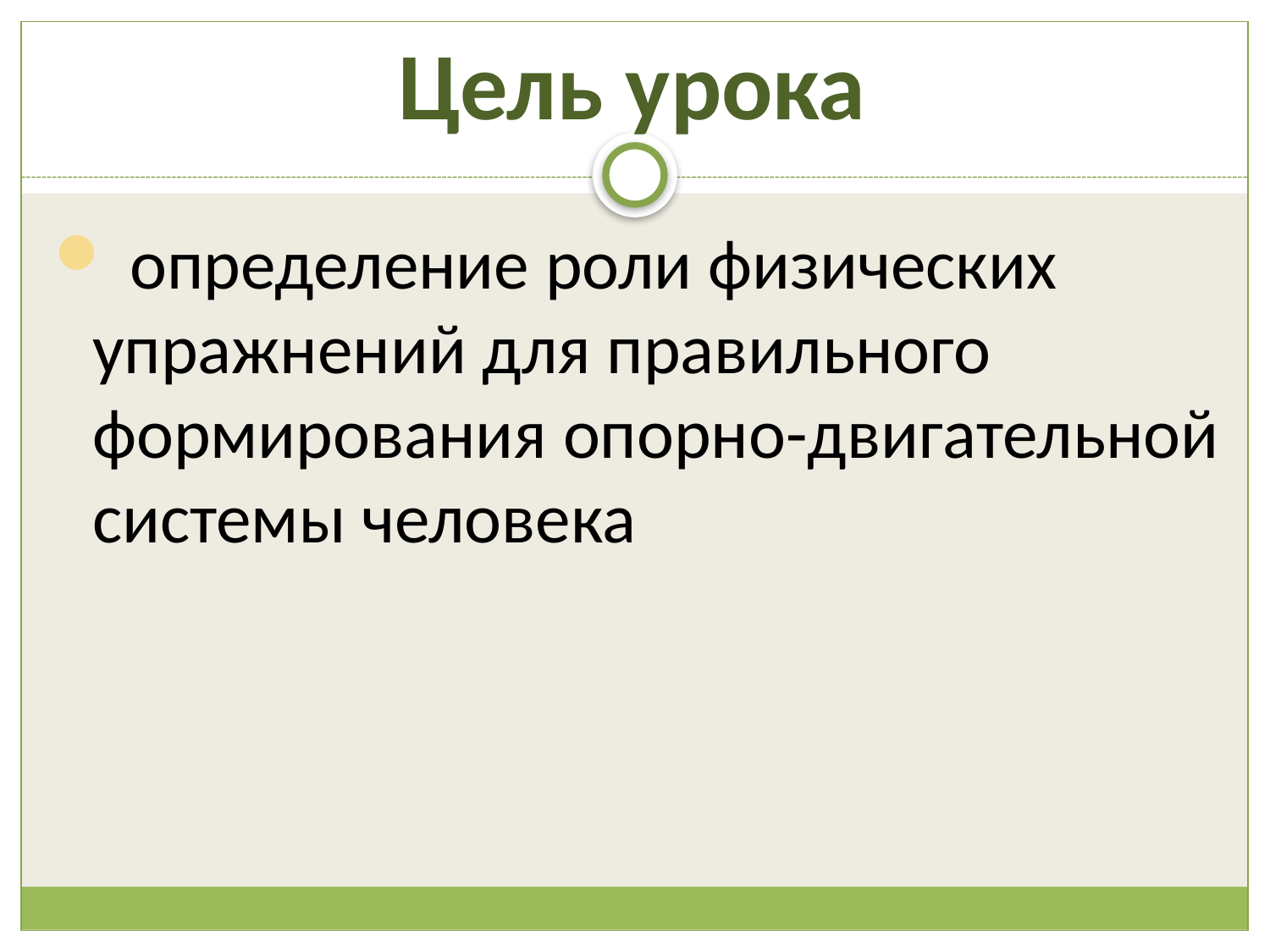

# Цель урока
 определение роли физических упражнений для правильного формирования опорно-двигательной системы человека